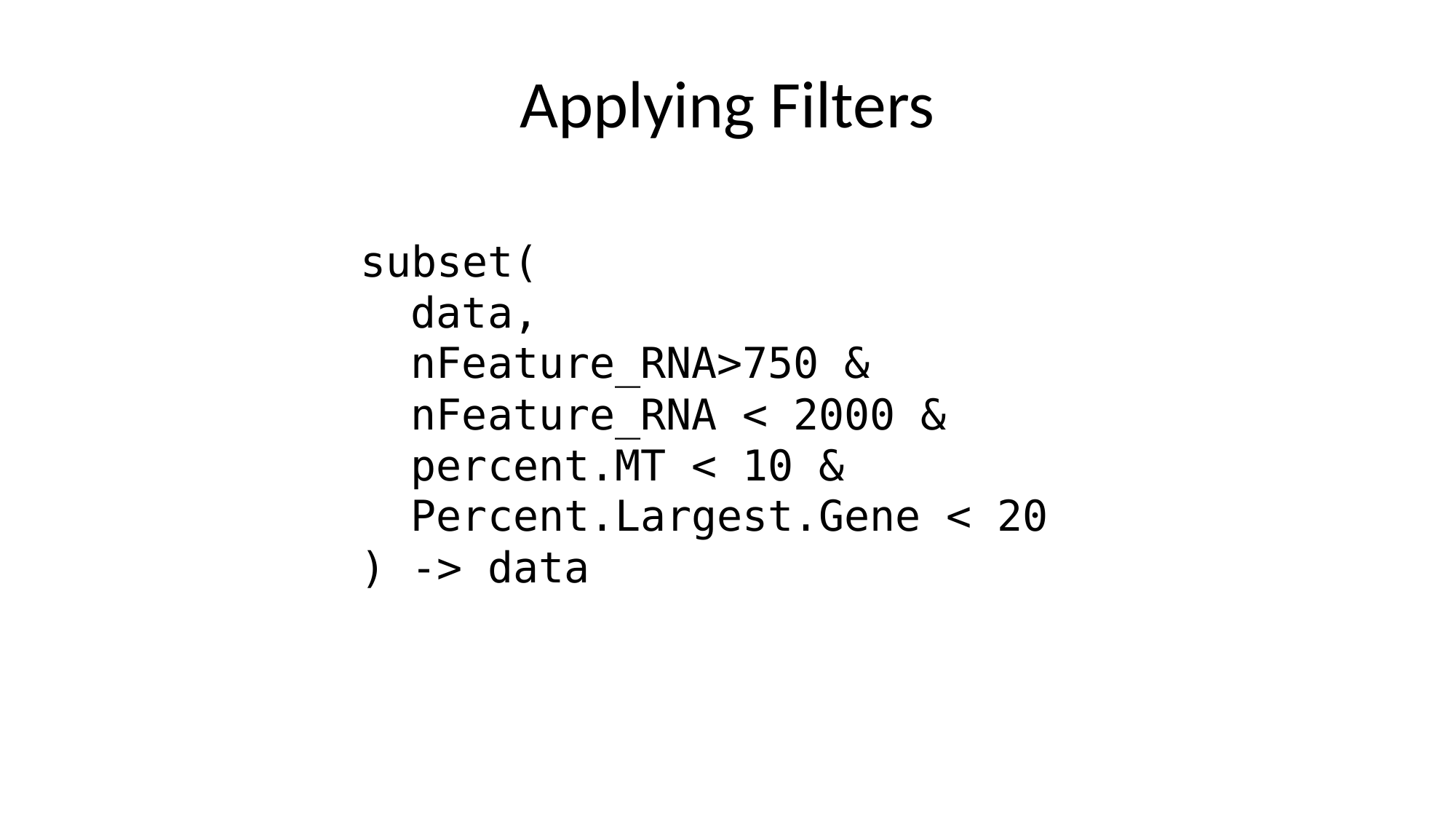

# Applying Filters
subset(
  data,
  nFeature_RNA>750 &
  nFeature_RNA < 2000 &
  percent.MT < 10 &
  Percent.Largest.Gene < 20
) -> data